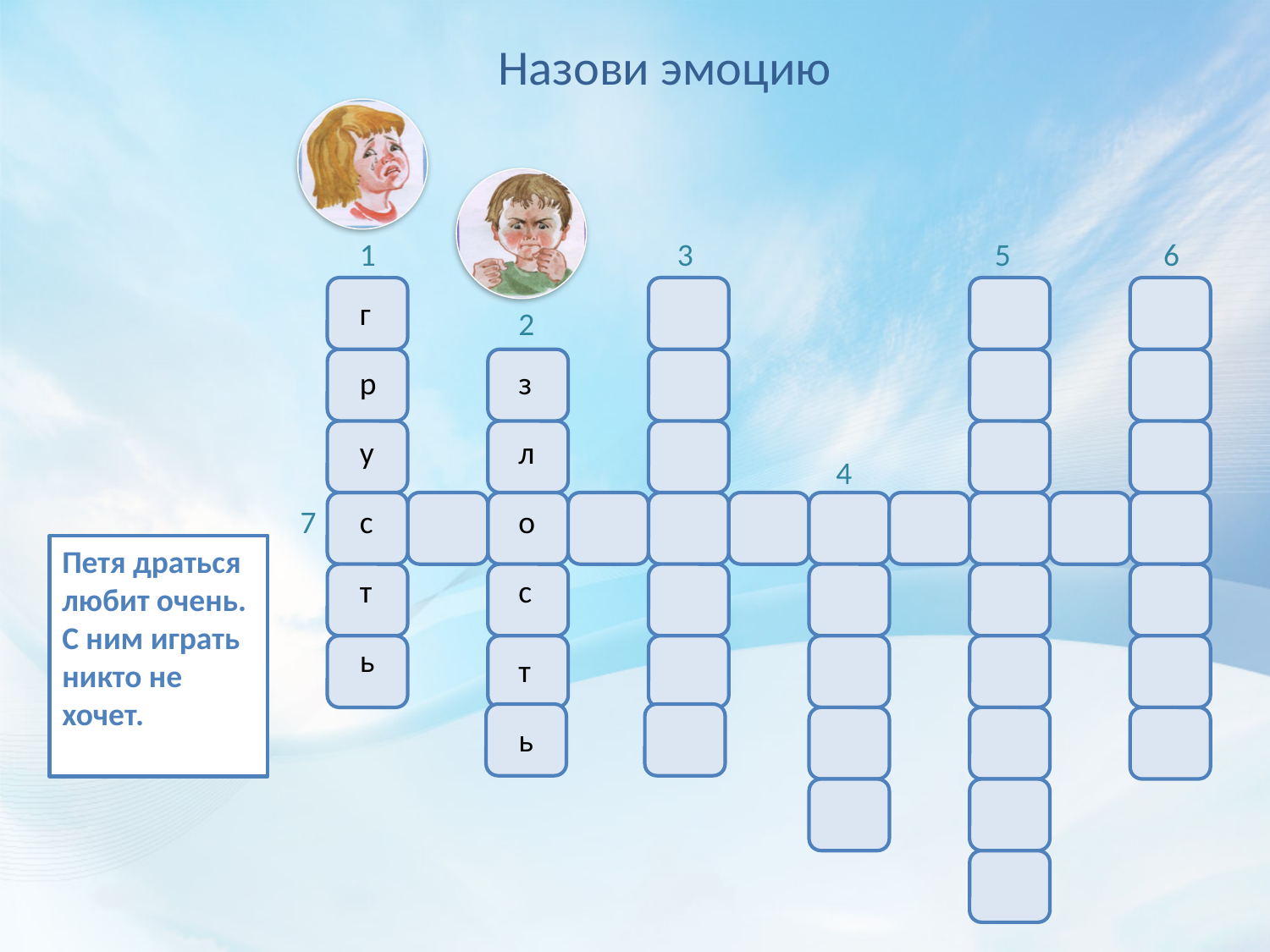

Назови эмоцию

1
3
5
6

г
2

р
з

у
л
4

7
с
о
Петя драться любит очень.
С ним играть никто не хочет.

т
с
ь

т

ь